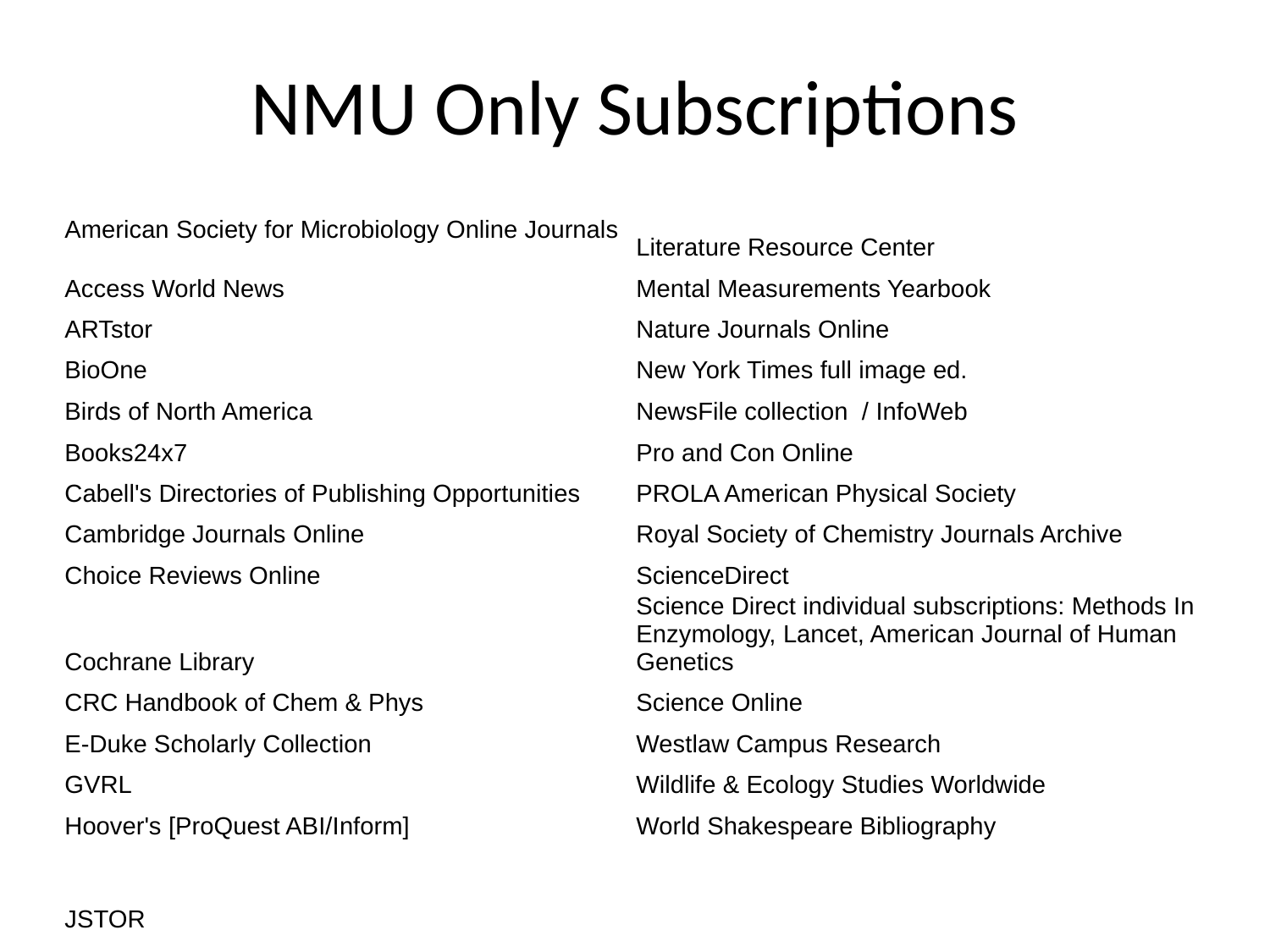

# NMU Only Subscriptions
| American Society for Microbiology Online Journals | Literature Resource Center |
| --- | --- |
| Access World News | Mental Measurements Yearbook |
| ARTstor | Nature Journals Online |
| BioOne | New York Times full image ed. |
| Birds of North America | NewsFile collection  / InfoWeb |
| Books24x7 | Pro and Con Online |
| Cabell's Directories of Publishing Opportunities | PROLA American Physical Society |
| Cambridge Journals Online | Royal Society of Chemistry Journals Archive |
| Choice Reviews Online | ScienceDirect |
| Cochrane Library | Science Direct individual subscriptions: Methods In Enzymology, Lancet, American Journal of Human Genetics |
| CRC Handbook of Chem & Phys | Science Online |
| E-Duke Scholarly Collection | Westlaw Campus Research |
| GVRL | Wildlife & Ecology Studies Worldwide |
| Hoover's [ProQuest ABI/Inform] | World Shakespeare Bibliography |
| JSTOR |  |